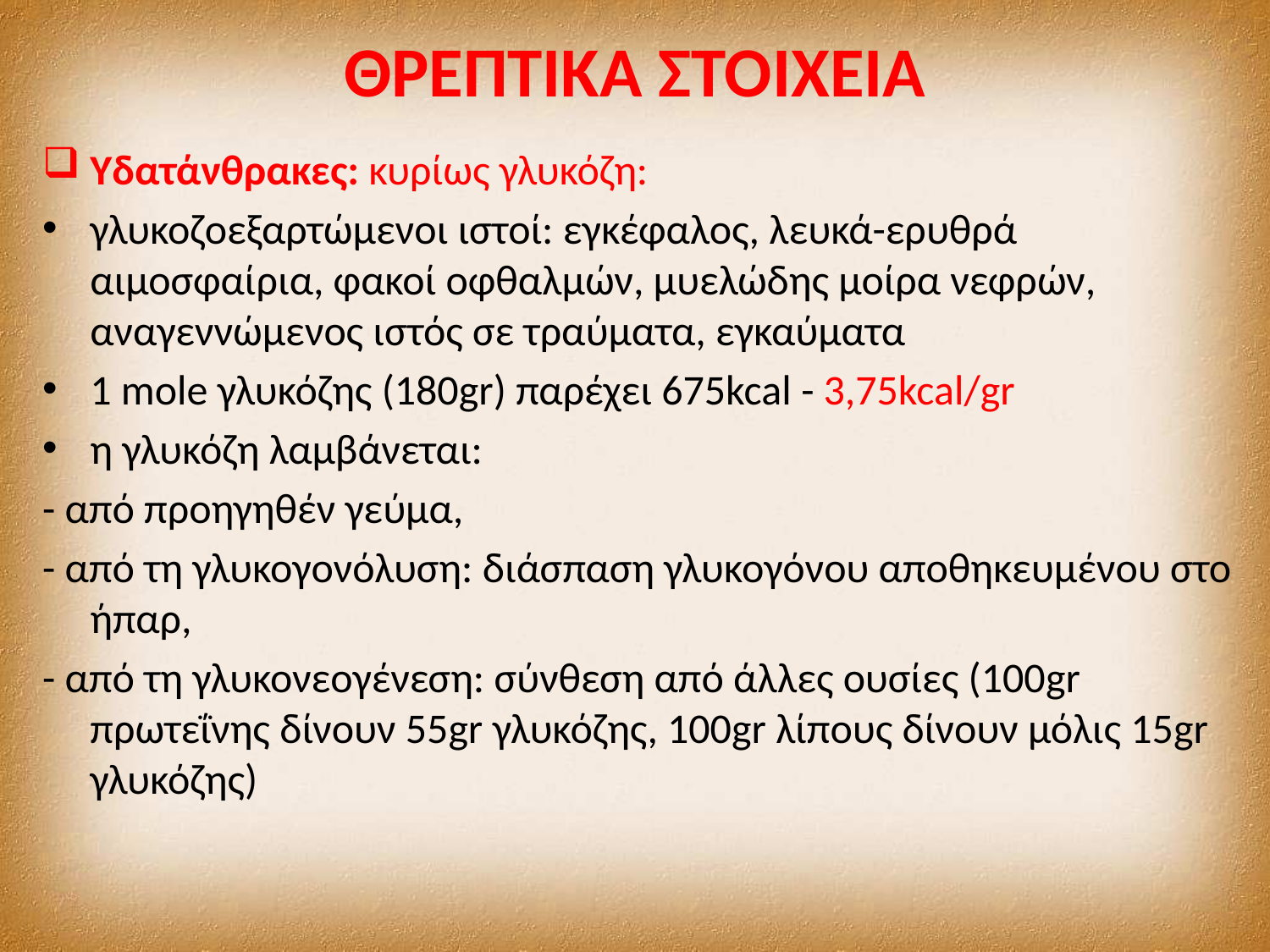

# ΘΡΕΠΤΙΚΑ ΣΤΟΙΧΕΙΑ
Υδατάνθρακες: κυρίως γλυκόζη:
γλυκοζοεξαρτώμενοι ιστοί: εγκέφαλος, λευκά-ερυθρά αιμοσφαίρια, φακοί οφθαλμών, μυελώδης μοίρα νεφρών, αναγεννώμενος ιστός σε τραύματα, εγκαύματα
1 mole γλυκόζης (180gr) παρέχει 675kcal - 3,75kcal/gr
η γλυκόζη λαμβάνεται:
- από προηγηθέν γεύμα,
- από τη γλυκογονόλυση: διάσπαση γλυκογόνου αποθηκευμένου στο ήπαρ,
- από τη γλυκονεογένεση: σύνθεση από άλλες ουσίες (100gr πρωτεΐνης δίνουν 55gr γλυκόζης, 100gr λίπους δίνουν μόλις 15gr γλυκόζης)